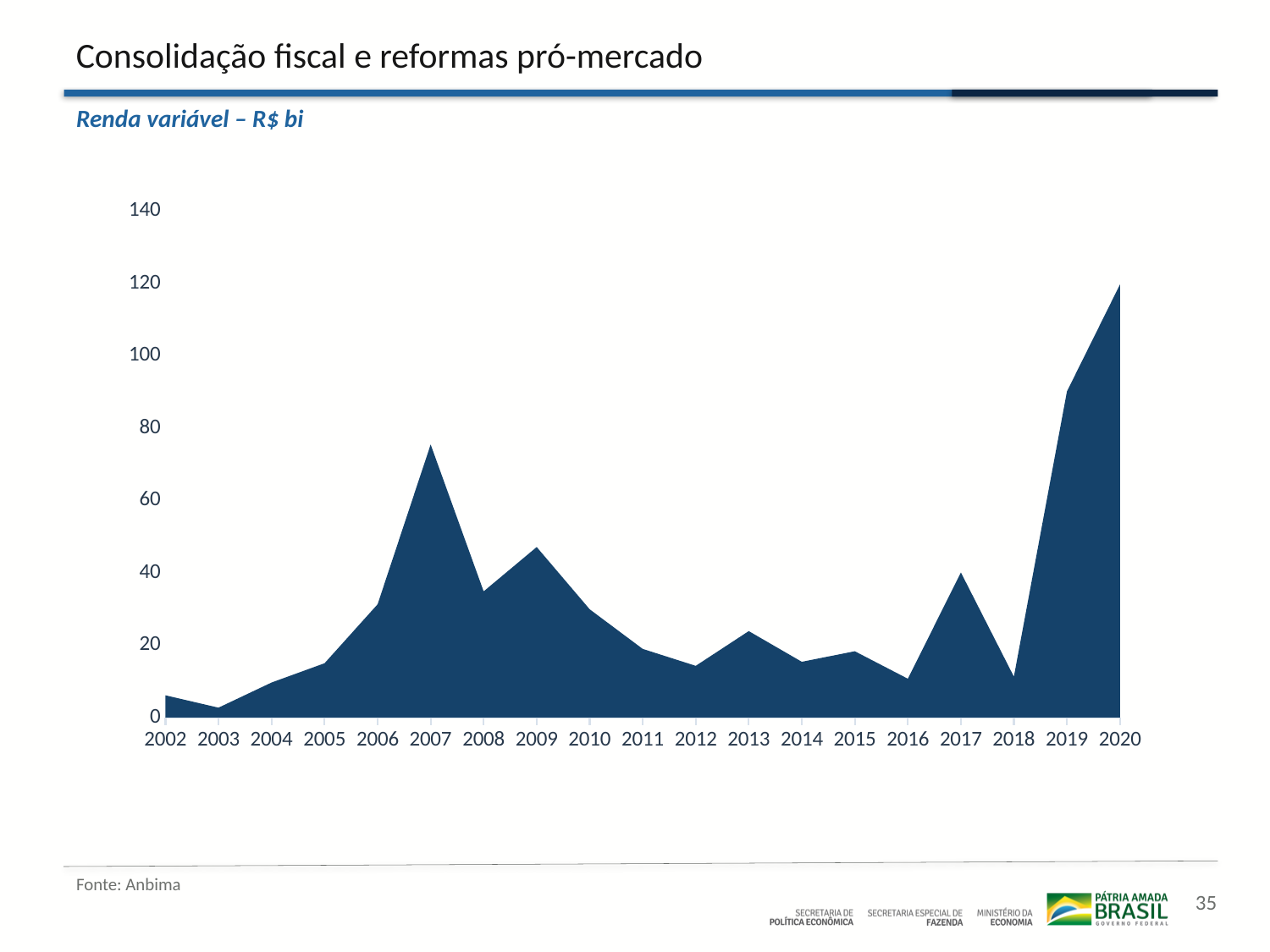

# Consolidação fiscal e reformas pró-mercado
Renda variável – R$ bi

### Chart

| Category |  |
|---|---|
| 2002 | 6.147239256000001 |
| 2003 | 2.7233630000000004 |
| 2004 | 9.673379120589999 |
| 2005 | 15.009454658729998 |
| 2006 | 31.306918651549996 |
| 2007 | 75.49951063472001 |
| 2008 | 34.882129391199996 |
| 2009 | 47.130723057 |
| 2010 | 29.92492395912 |
| 2011 | 18.981972043139997 |
| 2012 | 14.29951331355 |
| 2013 | 23.895441918530004 |
| 2014 | 15.410055448739998 |
| 2015 | 18.3340174785 |
| 2016 | 10.73301571796 |
| 2017 | 40.09749812787 |
| 2018 | 11.291731791510001 |
| 2019 | 90.17452657180999 |
| 2020 | 119.74781672194001 |
Fonte: Anbima